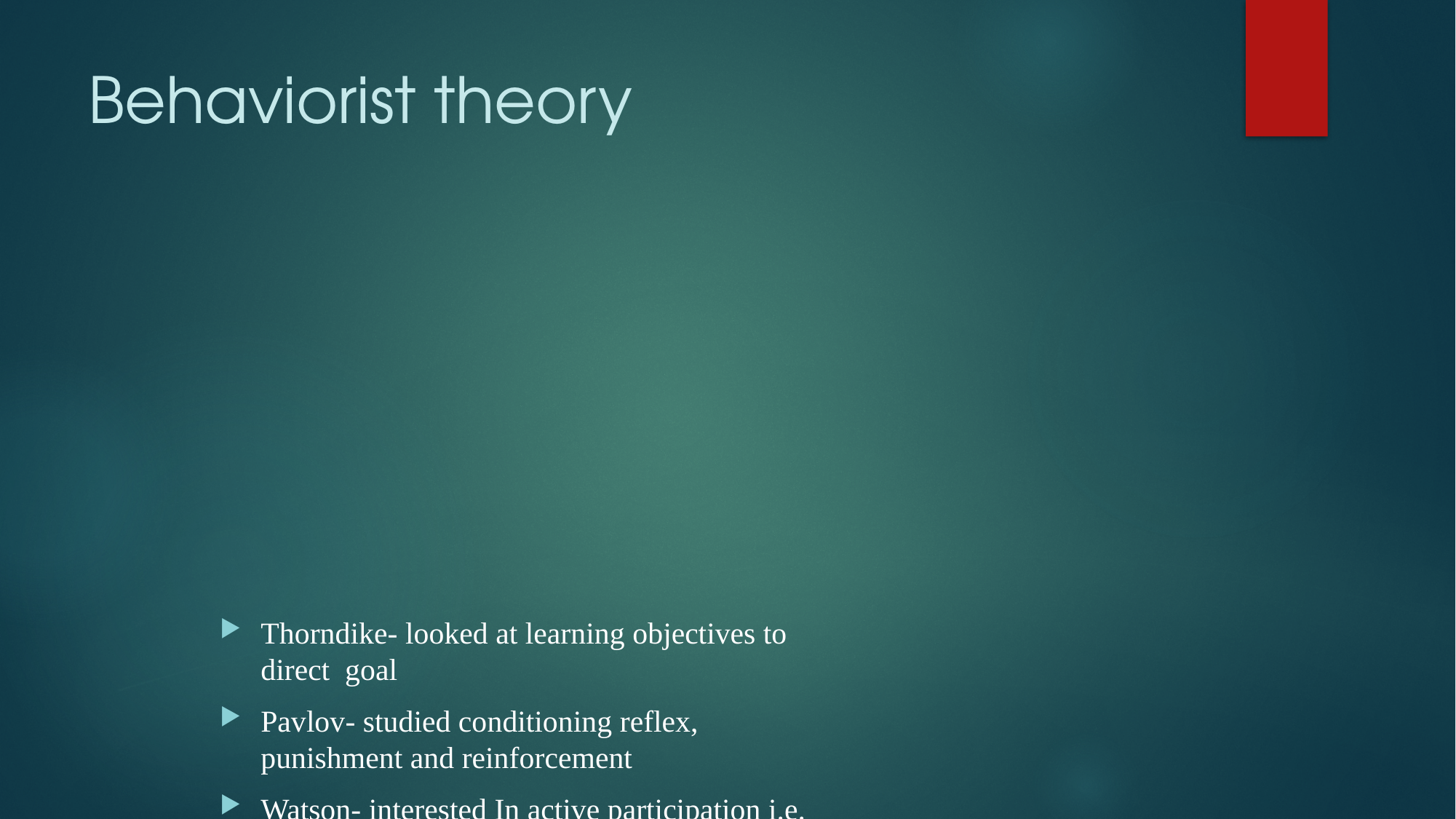

# Behaviorist theory
Thorndike- looked at learning objectives to direct  goal
Pavlov- studied conditioning reflex, punishment and reinforcement
Watson- interested In active participation i.e. learning by practice
B.F.Skinner- believes that behavior will be shaped according to the desire of the teacher if it is rewarded immediately and should be positive. Usually successful with young children